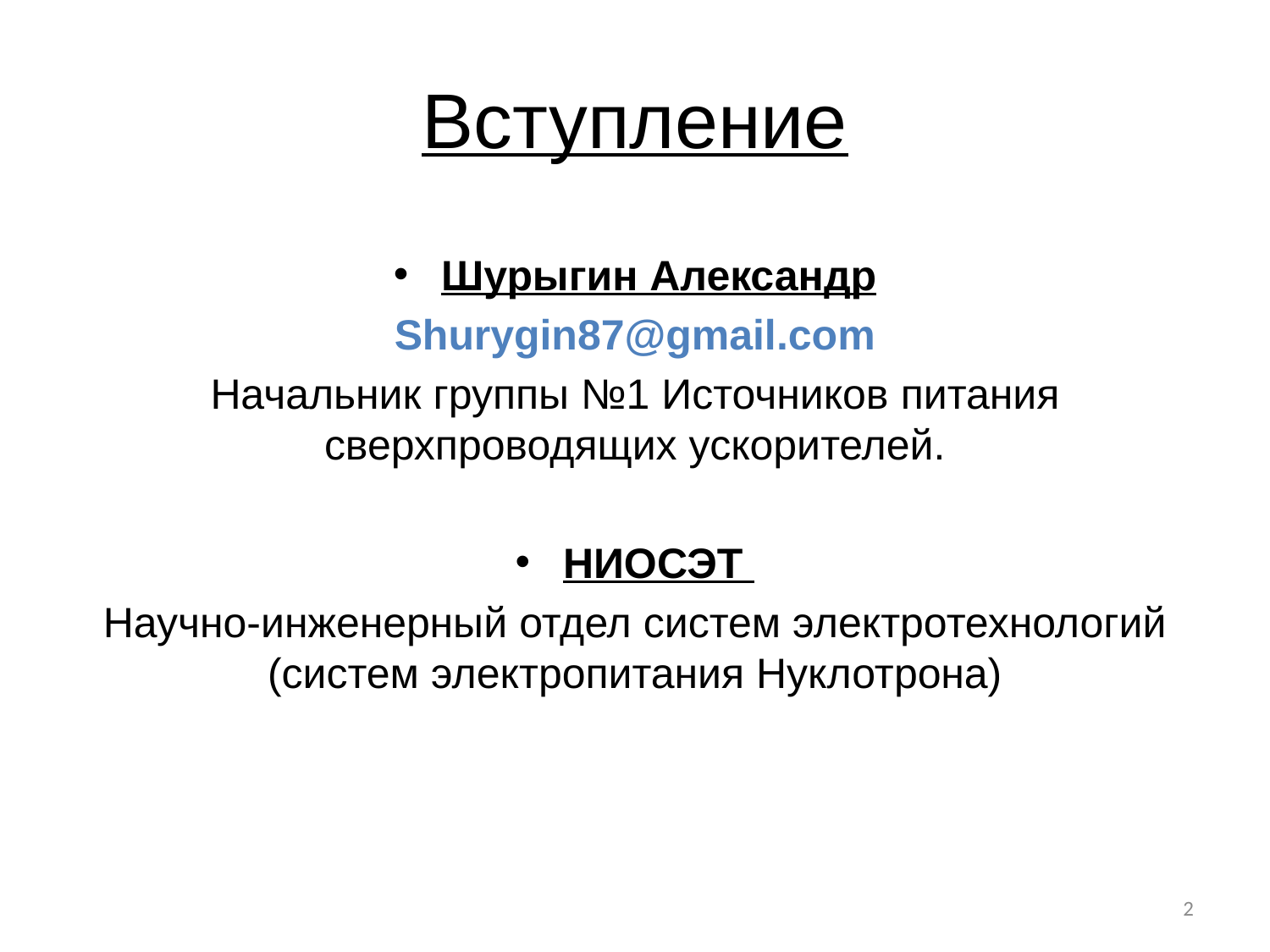

# Вступление
Шурыгин Александр
Shurygin87@gmail.com
Начальник группы №1 Источников питания сверхпроводящих ускорителей.

НИОСЭТ
Научно-инженерный отдел систем электротехнологий (систем электропитания Нуклотрона)

2